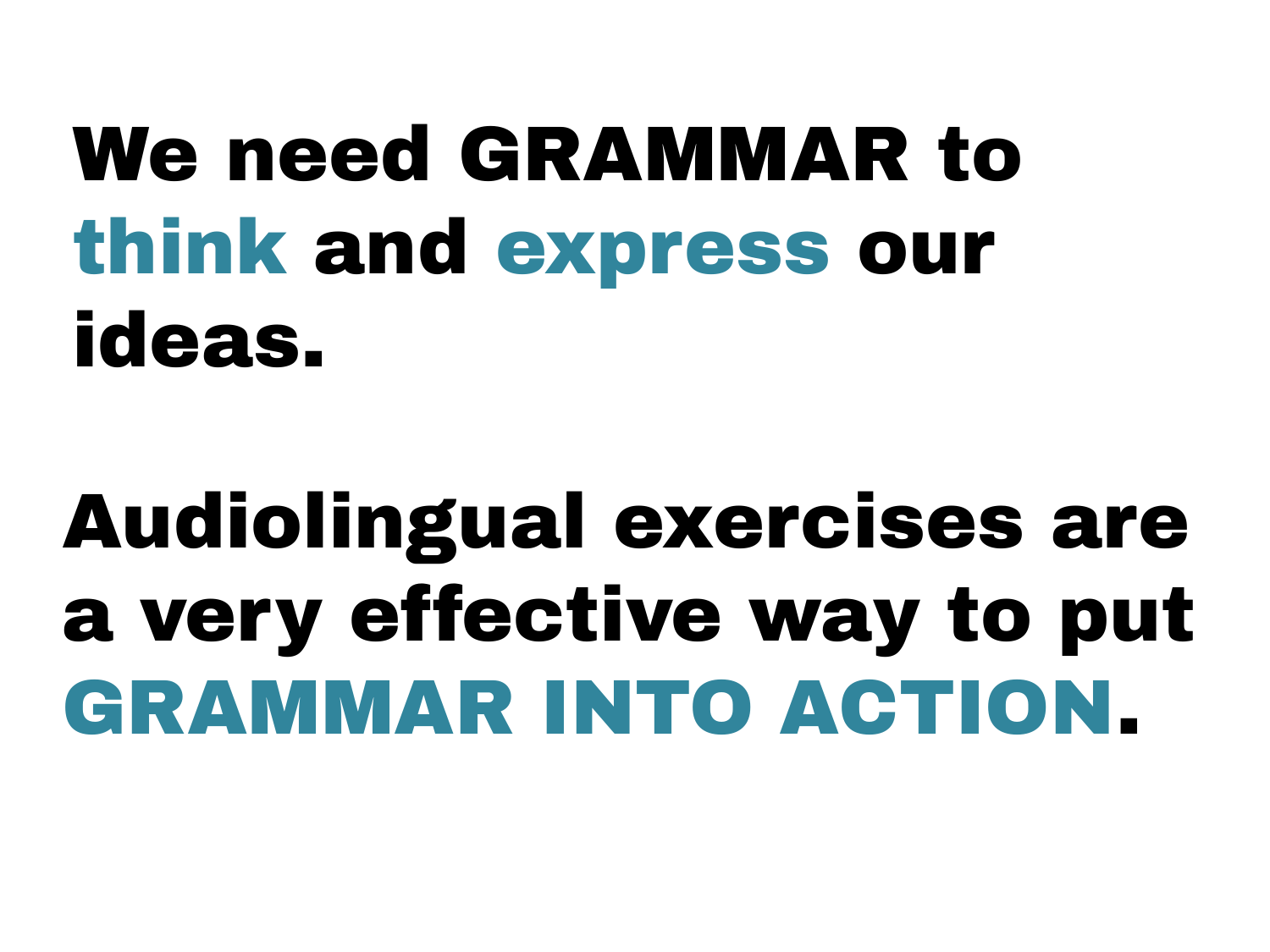

We need GRAMMAR to think and express our ideas.
Audiolingual exercises are a very effective way to put GRAMMAR INTO ACTION.